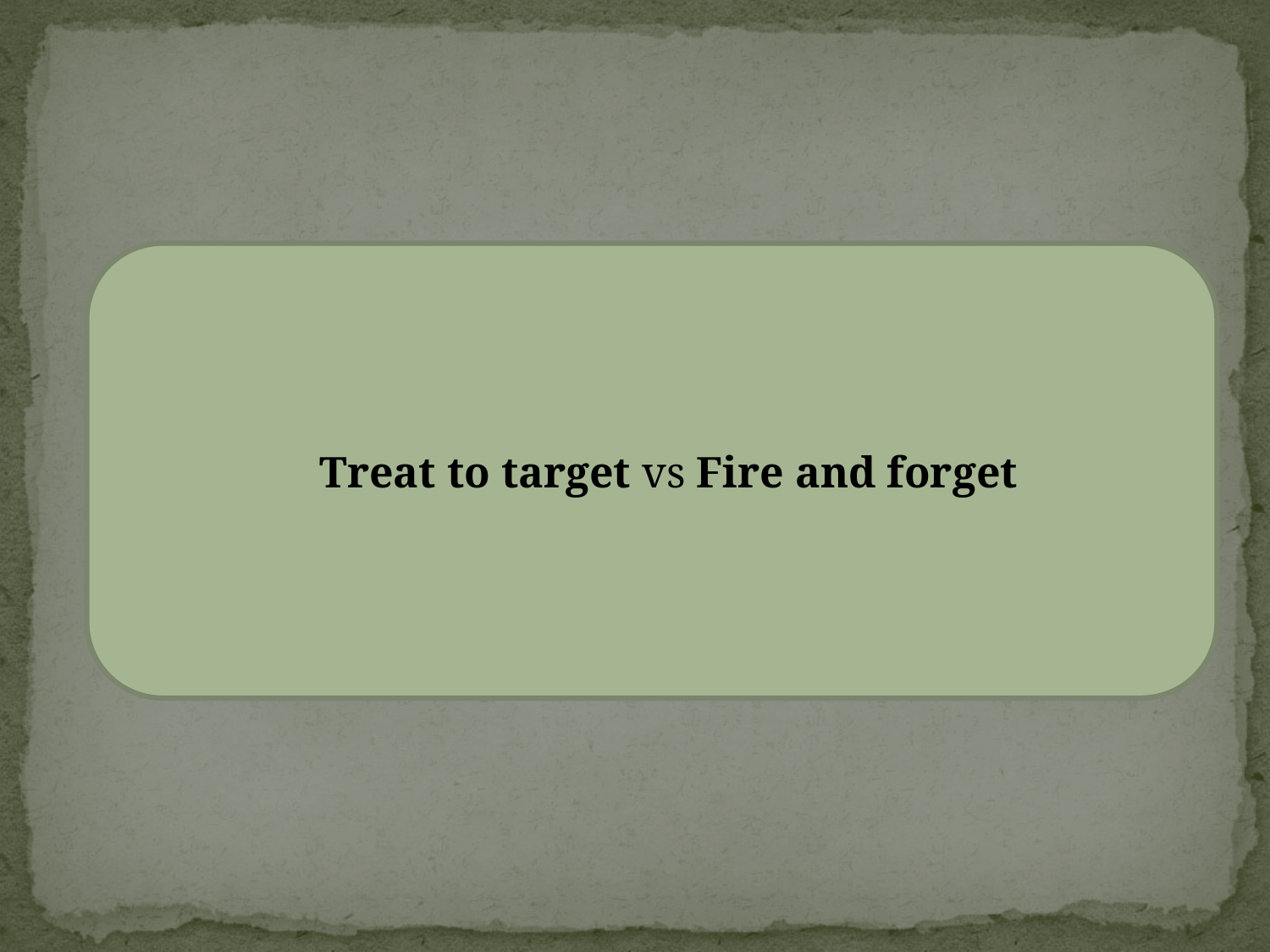

Treat to target vs Fire and forget